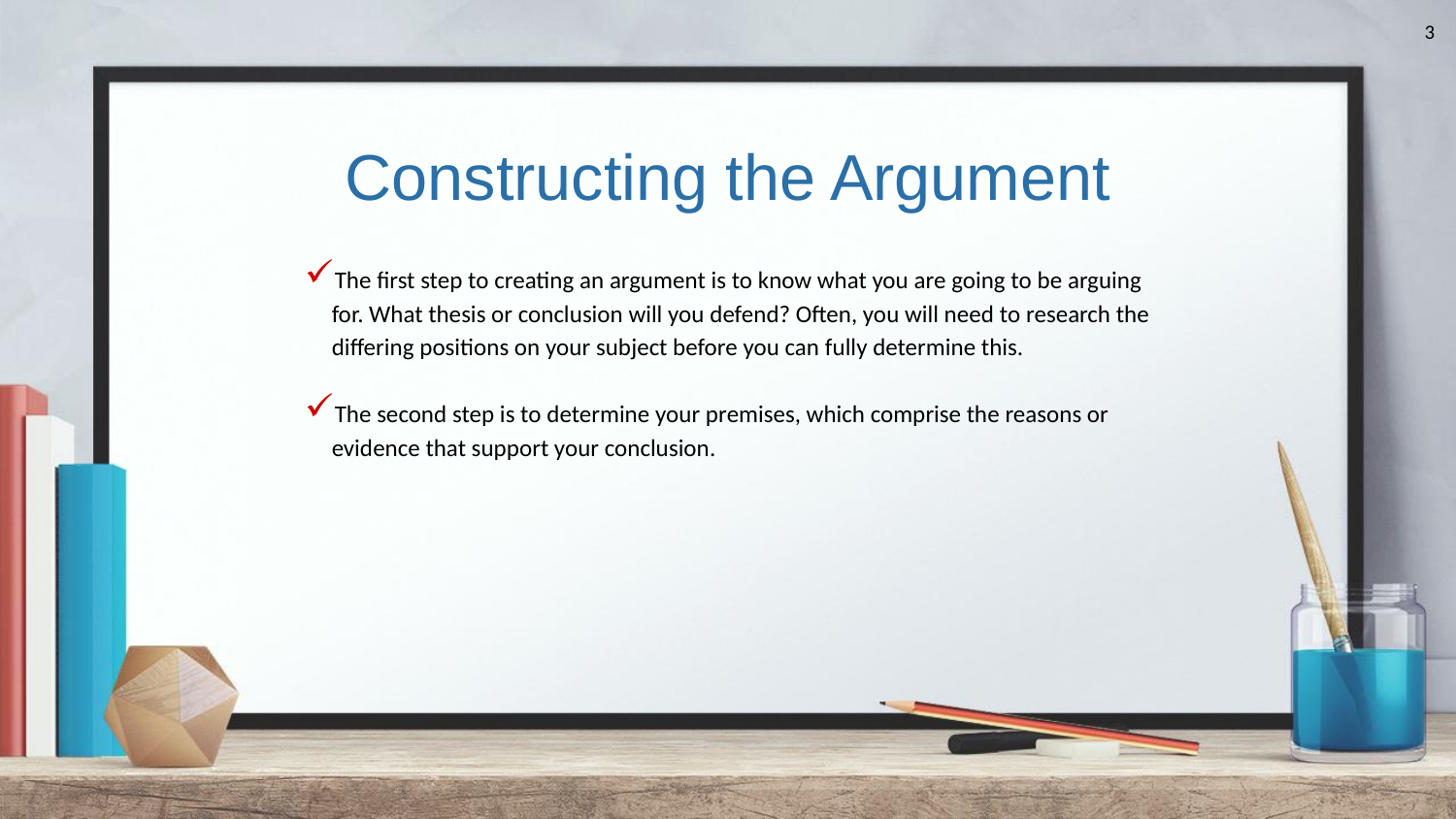

3
Constructing the Argument
The first step to creating an argument is to know what you are going to be arguing for. What thesis or conclusion will you defend? Often, you will need to research the differing positions on your subject before you can fully determine this.

The second step is to determine your premises, which comprise the reasons or evidence that support your conclusion.